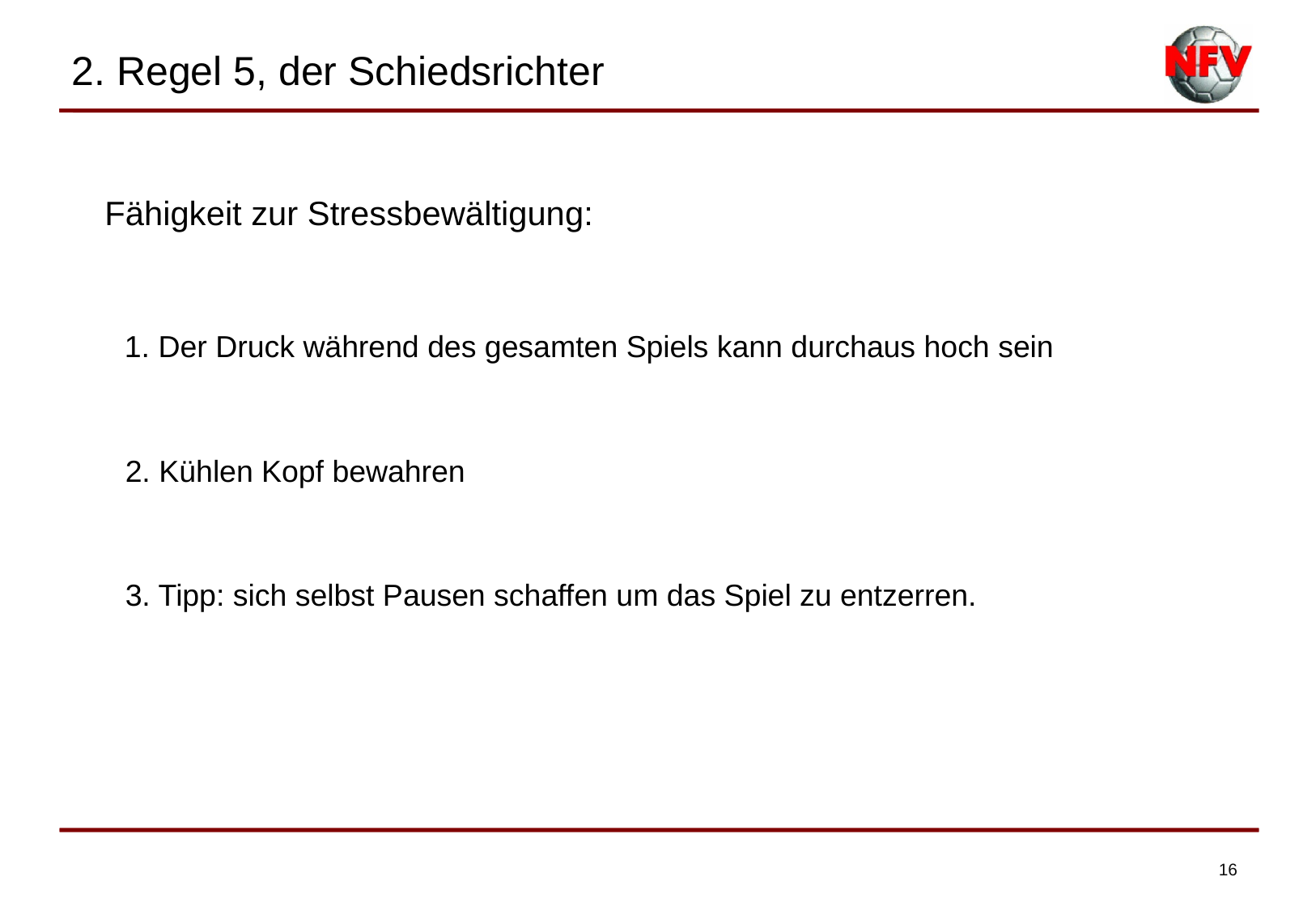

2. Regel 5, der Schiedsrichter
|  |
| --- |
| Fähigkeit zur Stressbewältigung: |
|  |
1. Der Druck während des gesamten Spiels kann durchaus hoch sein

2. Kühlen Kopf bewahren

3. Tipp: sich selbst Pausen schaffen um das Spiel zu entzerren.

16